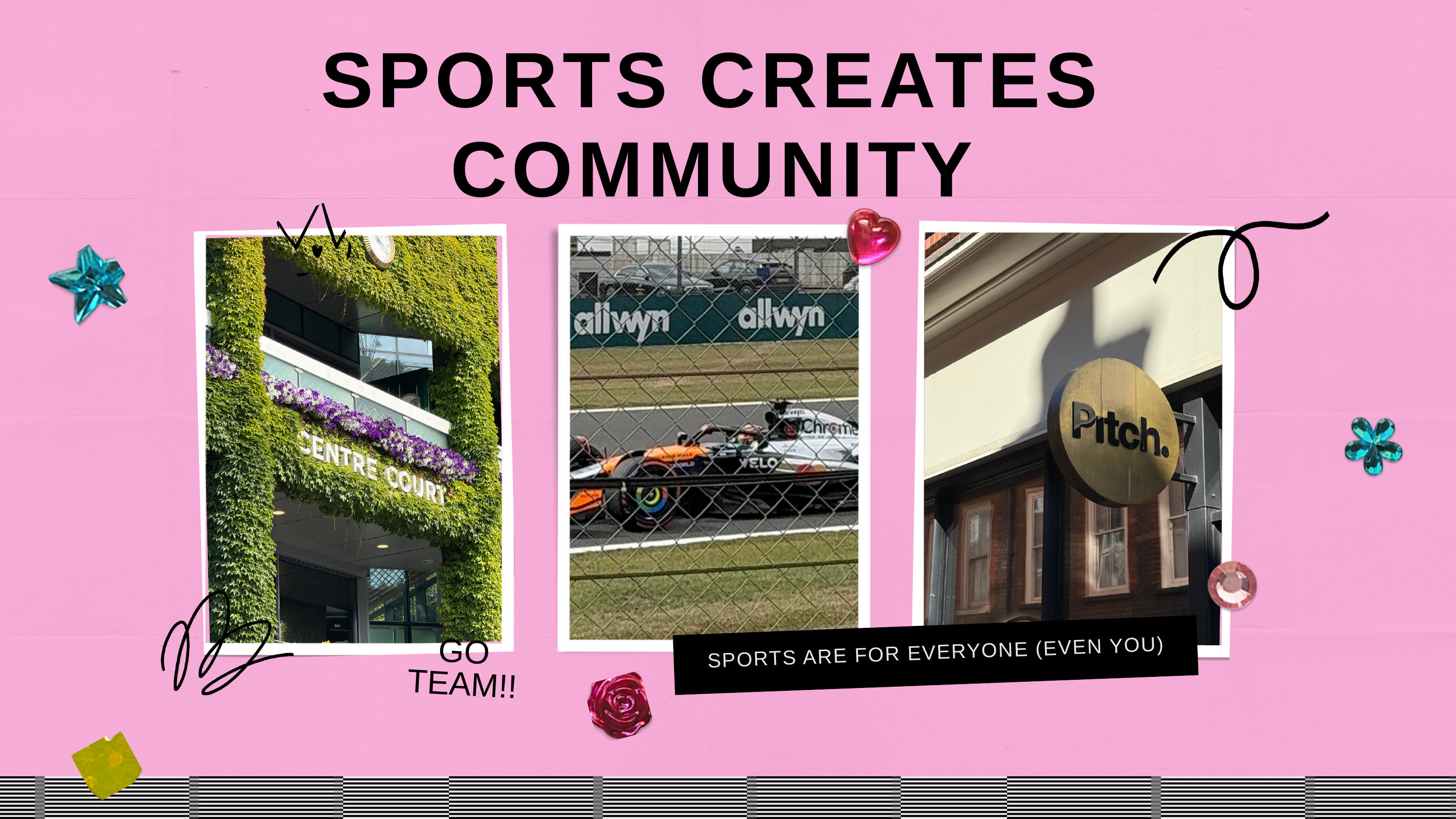

SPORTS CREATES COMMUNITY

SPORTS ARE FOR EVERYONE (EVEN YOU)
GO TEAM!!